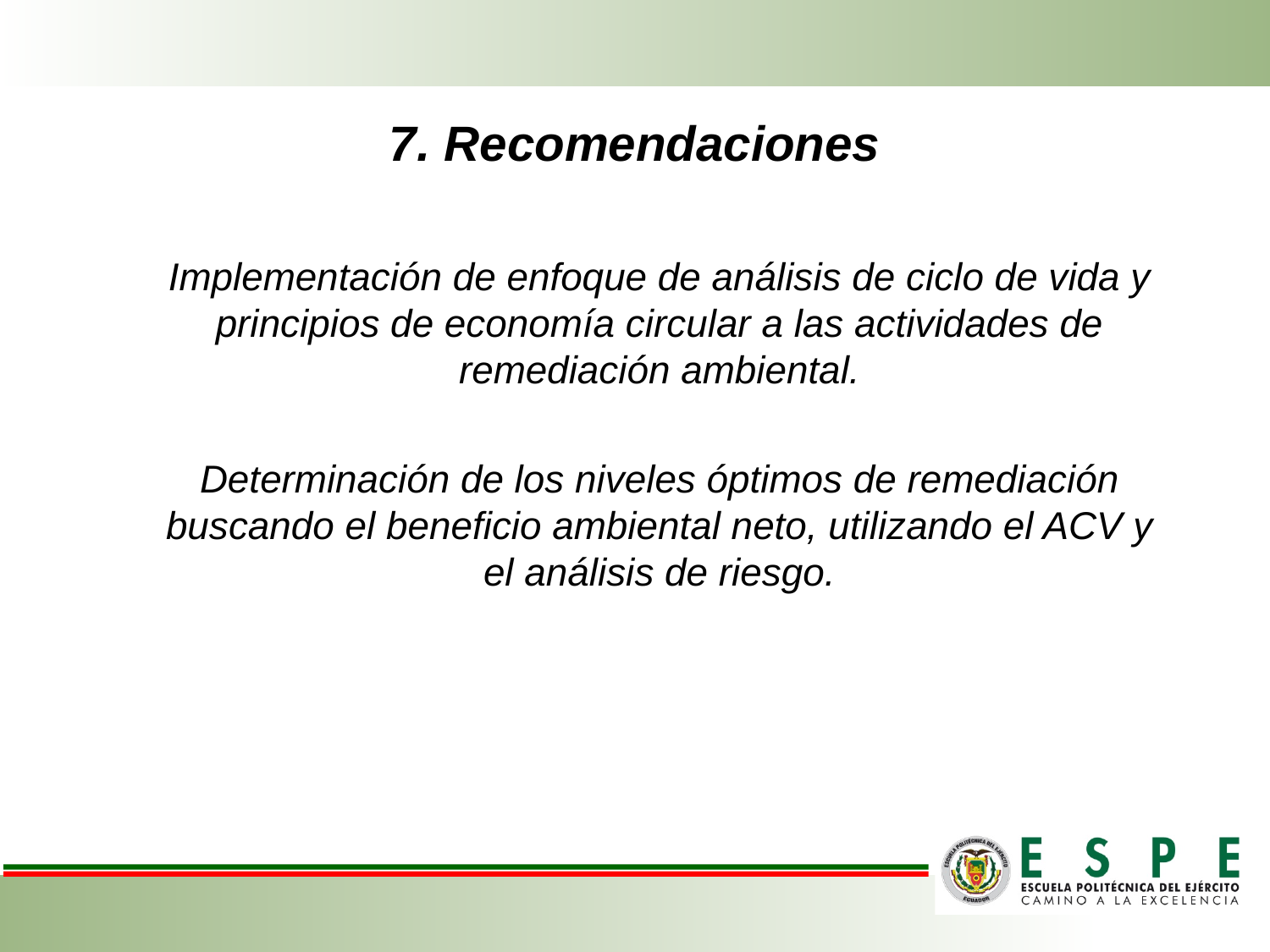

7. Recomendaciones
Implementación de enfoque de análisis de ciclo de vida y principios de economía circular a las actividades de remediación ambiental.

Determinación de los niveles óptimos de remediación buscando el beneficio ambiental neto, utilizando el ACV y el análisis de riesgo.